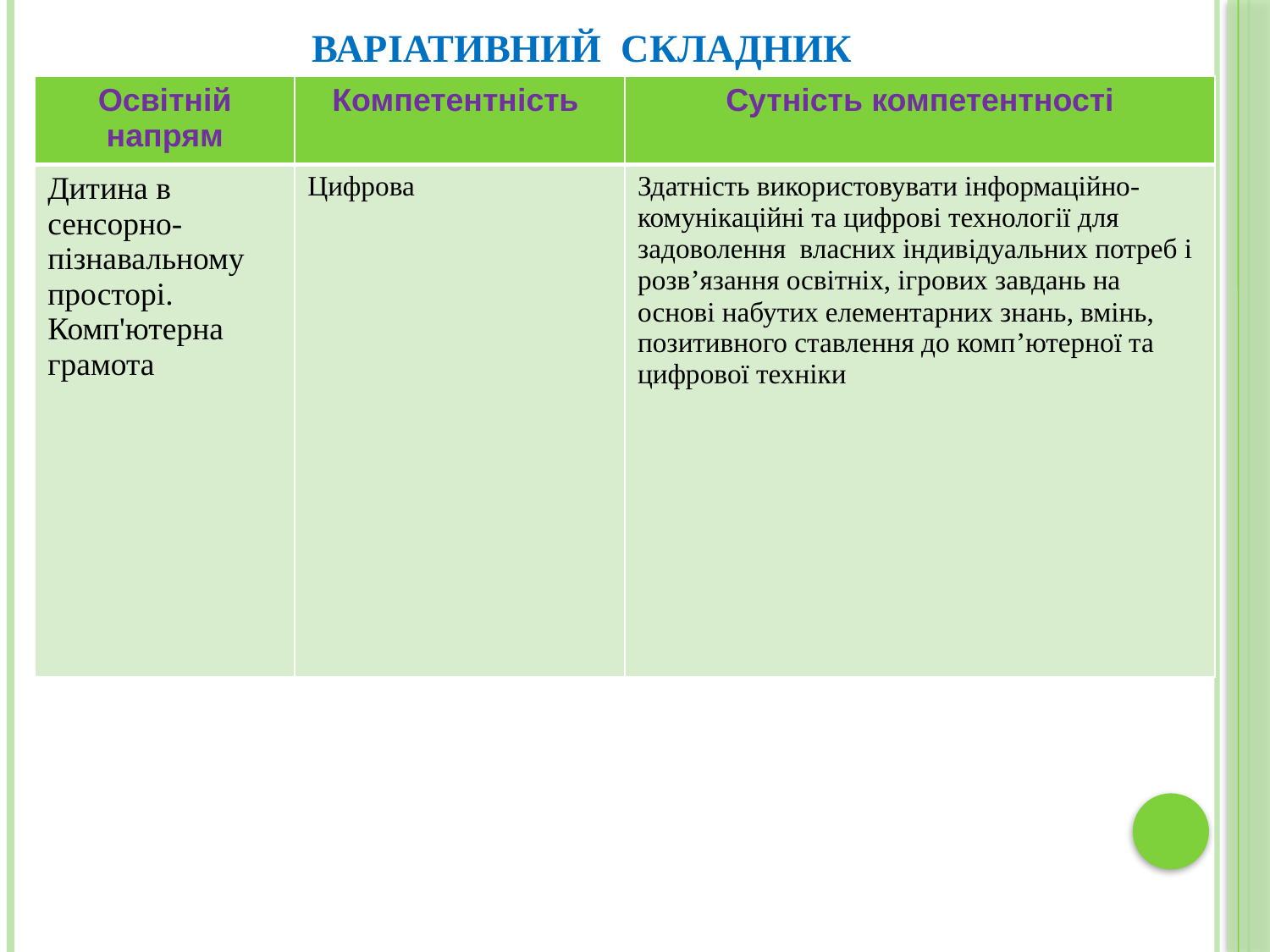

# Варіативний  складник
| Освітній напрям | Компетентність | Сутність компетентності |
| --- | --- | --- |
| Дитина в сенсорно-пізнавальному просторі. Комп'ютерна грамота | Цифрова | Здатність використовувати інформаційно-комунікаційні та цифрові технології для задоволення власних індивідуальних потреб і розв’язання освітніх, ігрових завдань на основі набутих елементарних знань, вмінь, позитивного ставлення до комп’ютерної та цифрової техніки |